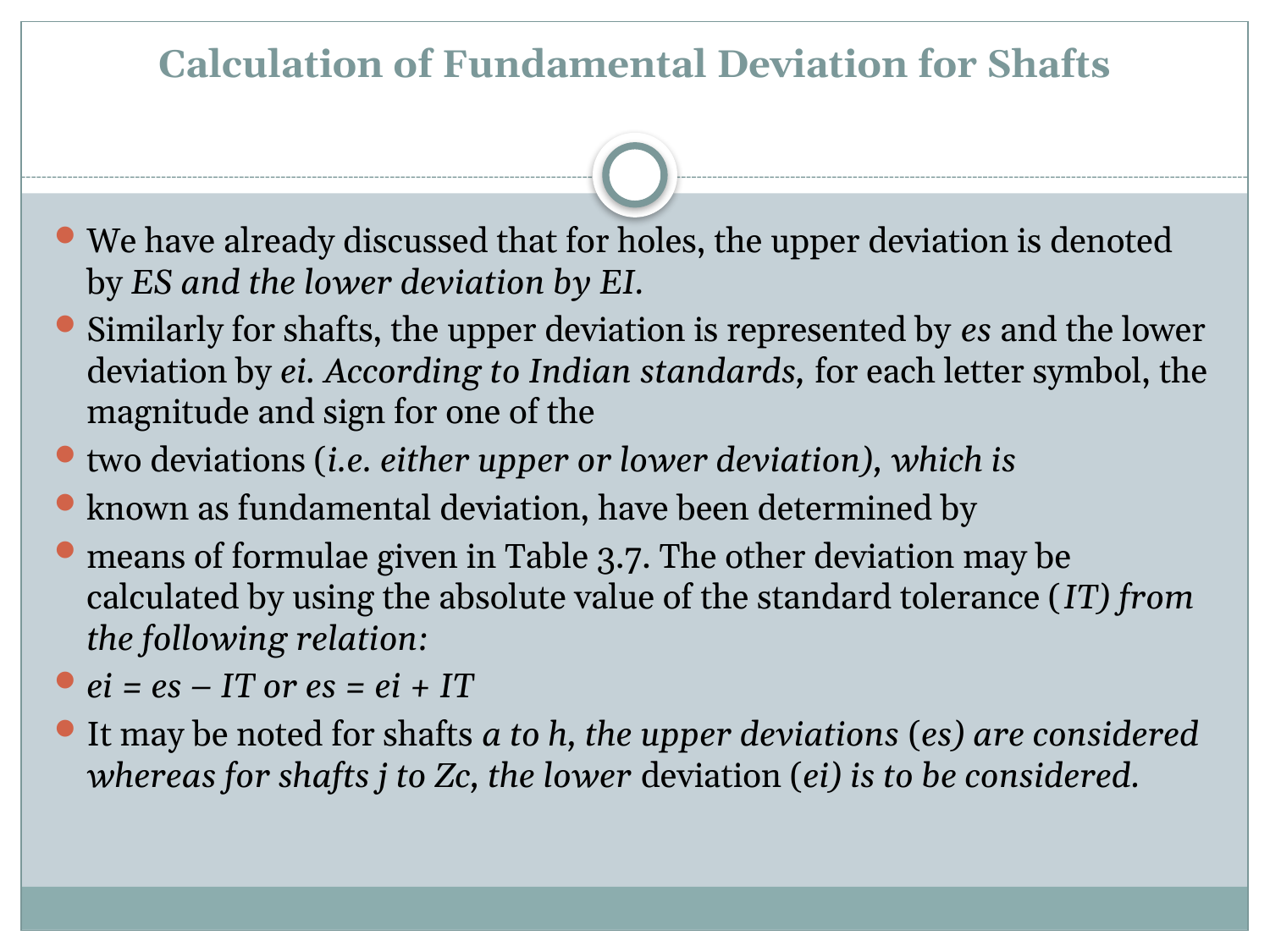

# Calculation of Fundamental Deviation for Shafts
We have already discussed that for holes, the upper deviation is denoted by ES and the lower deviation by EI.
Similarly for shafts, the upper deviation is represented by es and the lower deviation by ei. According to Indian standards, for each letter symbol, the magnitude and sign for one of the
two deviations (i.e. either upper or lower deviation), which is
known as fundamental deviation, have been determined by
means of formulae given in Table 3.7. The other deviation may be calculated by using the absolute value of the standard tolerance (IT) from the following relation:
ei = es – IT or es = ei + IT
It may be noted for shafts a to h, the upper deviations (es) are considered whereas for shafts j to Zc, the lower deviation (ei) is to be considered.